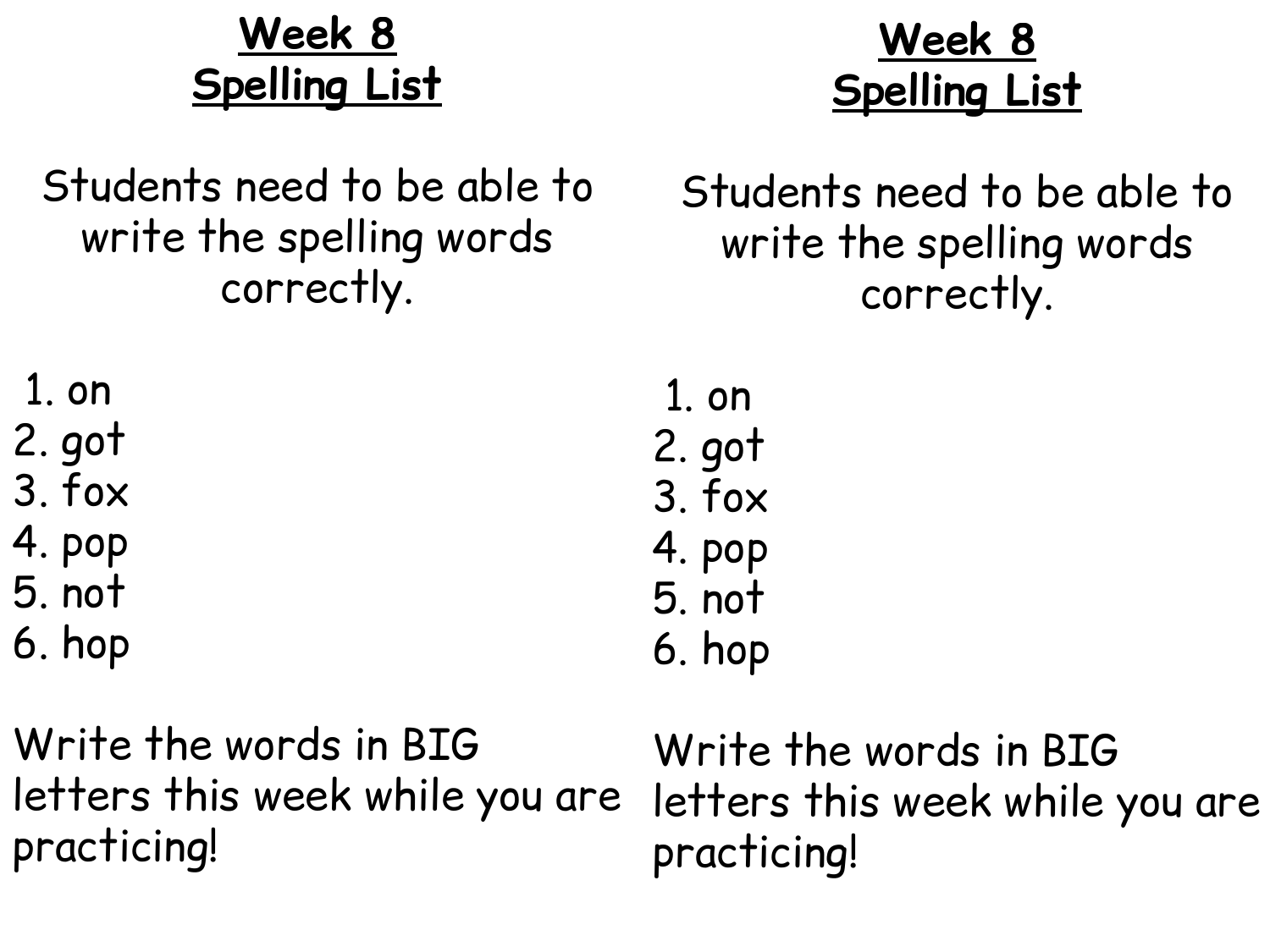

Week 8
Spelling List

Students need to be able to write the spelling words correctly.

 1. on
2. got
3. fox
4. pop
5. not
6. hop

Write the words in BIG letters this week while you are practicing!
Week 8
Spelling List

Students need to be able to write the spelling words correctly.

 1. on
2. got
3. fox
4. pop
5. not
6. hop

Write the words in BIG letters this week while you are practicing!